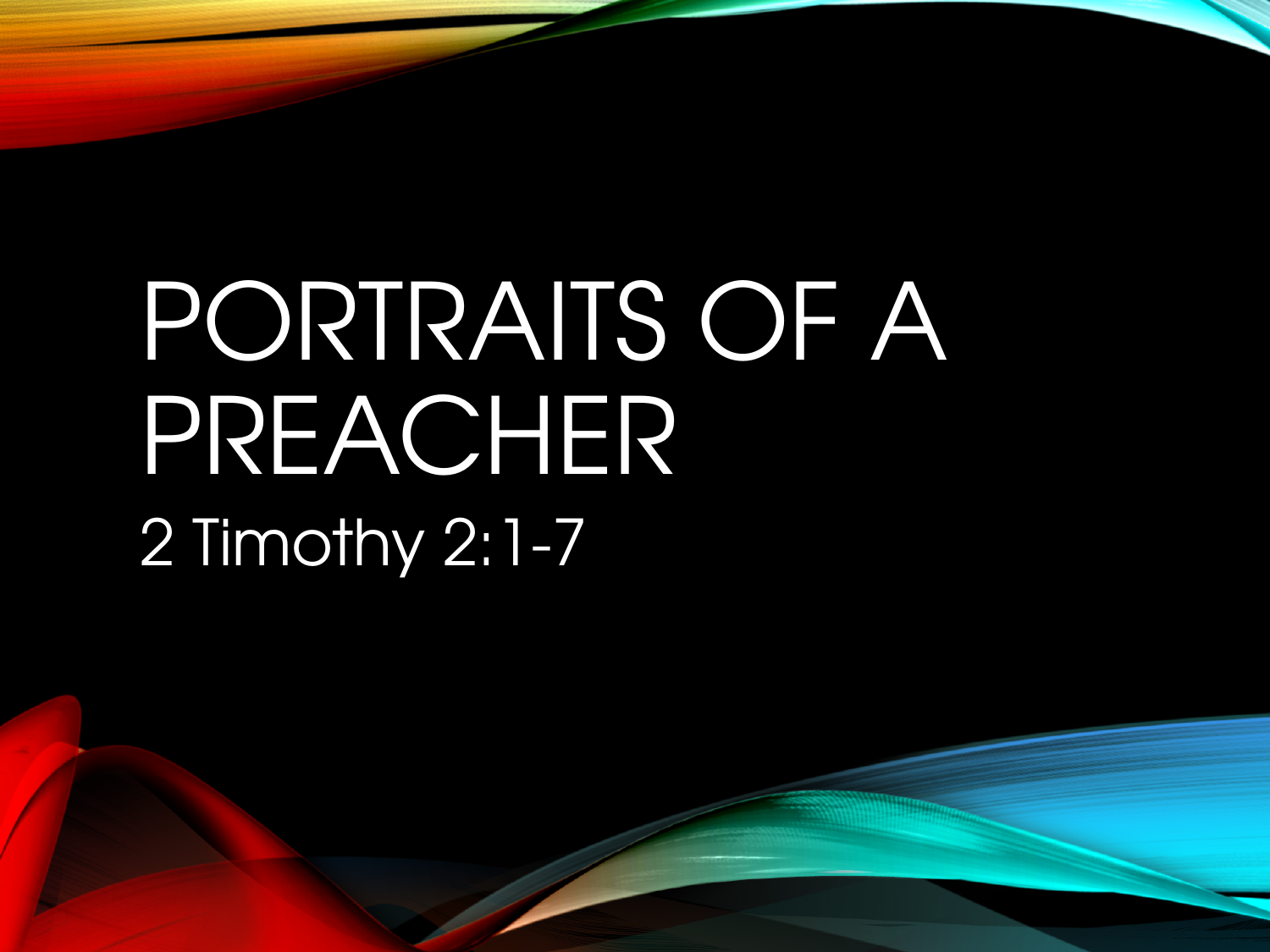

# Portraits of a Preacher
2 Timothy 2:1-7